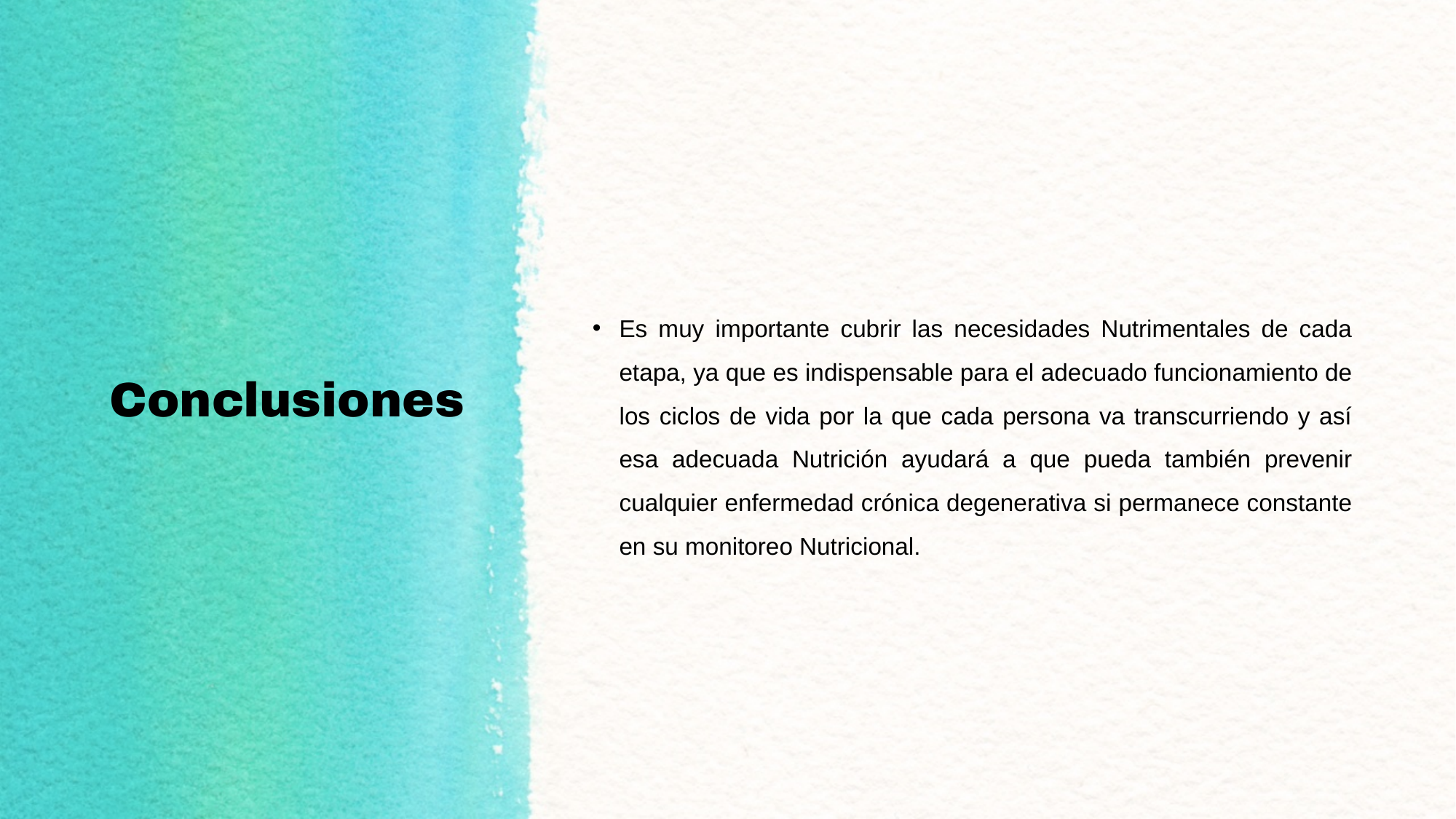

Es muy importante cubrir las necesidades Nutrimentales de cada etapa, ya que es indispensable para el adecuado funcionamiento de los ciclos de vida por la que cada persona va transcurriendo y así esa adecuada Nutrición ayudará a que pueda también prevenir cualquier enfermedad crónica degenerativa si permanece constante en su monitoreo Nutricional.

Conclusiones